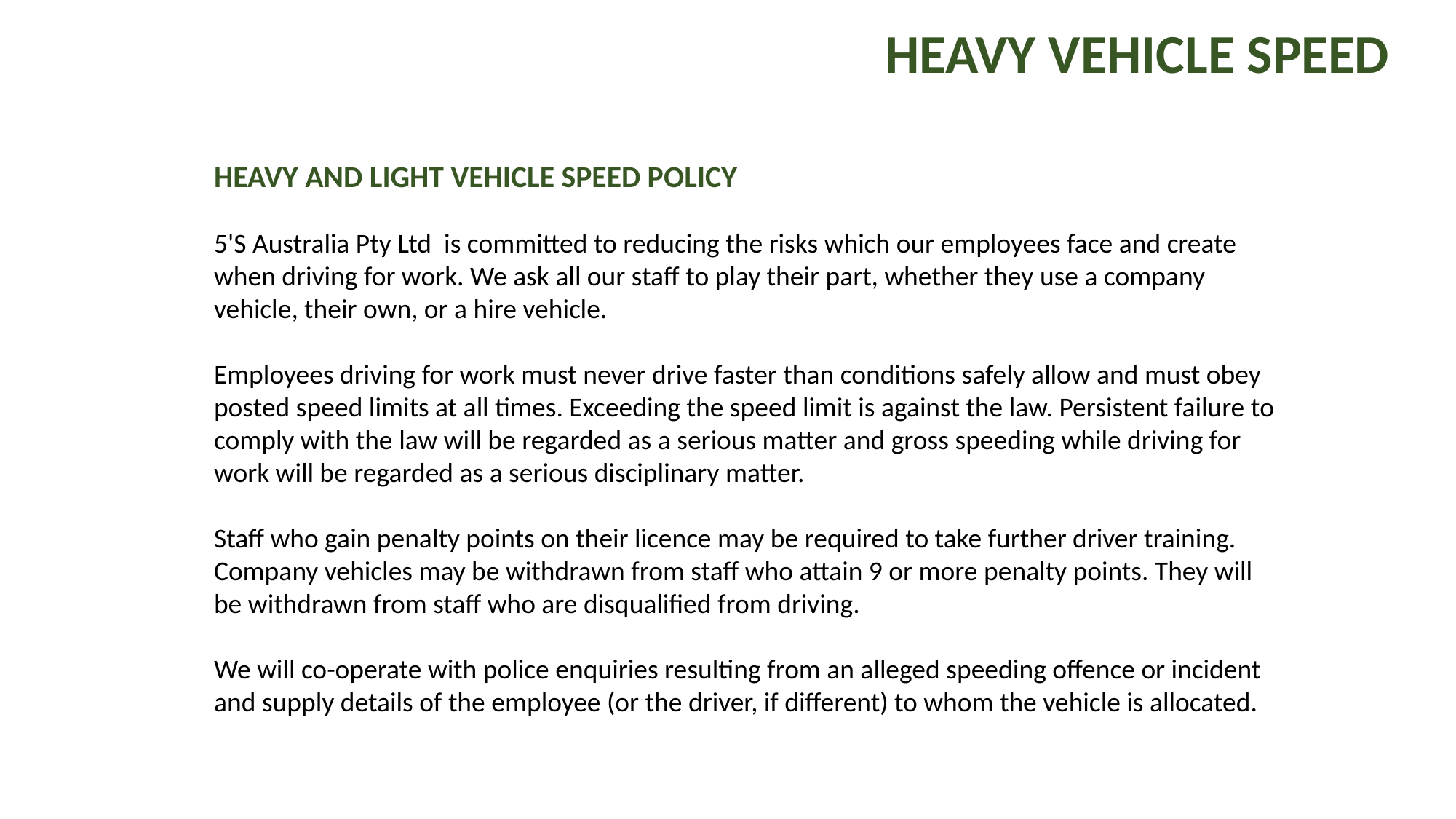

HEAVY VEHICLE SPEED
HEAVY AND LIGHT VEHICLE SPEED POLICY

5'S Australia Pty Ltd  is committed to reducing the risks which our employees face and create when driving for work. We ask all our staff to play their part, whether they use a company vehicle, their own, or a hire vehicle.

Employees driving for work must never drive faster than conditions safely allow and must obey posted speed limits at all times. Exceeding the speed limit is against the law. Persistent failure to comply with the law will be regarded as a serious matter and gross speeding while driving for work will be regarded as a serious disciplinary matter.

Staff who gain penalty points on their licence may be required to take further driver training. Company vehicles may be withdrawn from staff who attain 9 or more penalty points. They will be withdrawn from staff who are disqualified from driving.

We will co-operate with police enquiries resulting from an alleged speeding offence or incident and supply details of the employee (or the driver, if different) to whom the vehicle is allocated.